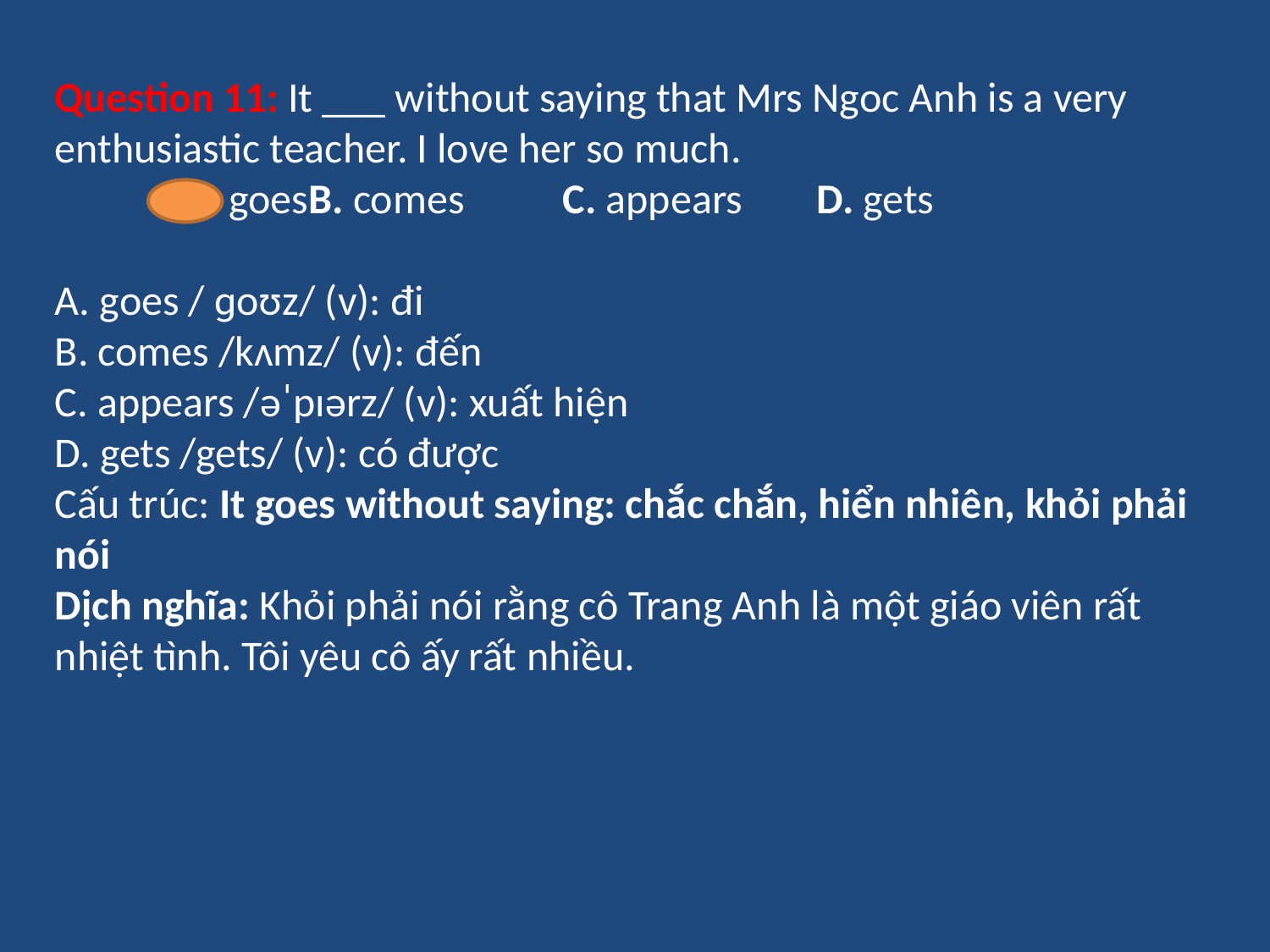

Question 11: It ___ without saying that Mrs Ngoc Anh is a very enthusiastic teacher. I love her so much.
	A. goes	B. comes	C. appears	D. gets

A. goes / ɡoʊz/ (v): đi
B. comes /kʌmz/ (v): đến
C. appears /əˈpɪərz/ (v): xuất hiện
D. gets /gets/ (v): có được
Cấu trúc: It goes without saying: chắc chắn, hiển nhiên, khỏi phải nói
Dịch nghĩa: Khỏi phải nói rằng cô Trang Anh là một giáo viên rất nhiệt tình. Tôi yêu cô ấy rất nhiều.